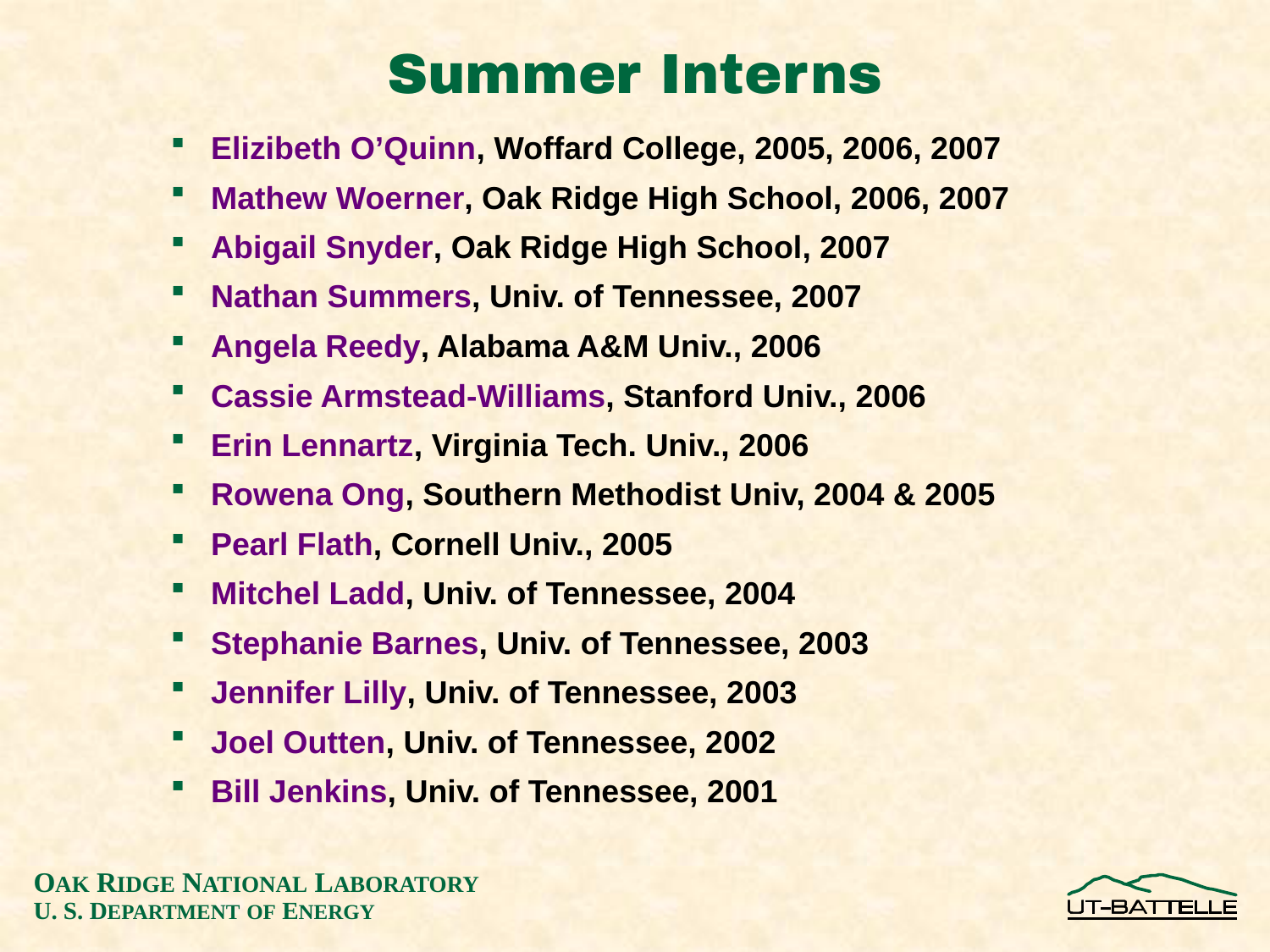

# Summer Interns
Elizibeth O’Quinn, Woffard College, 2005, 2006, 2007
Mathew Woerner, Oak Ridge High School, 2006, 2007
Abigail Snyder, Oak Ridge High School, 2007
Nathan Summers, Univ. of Tennessee, 2007
Angela Reedy, Alabama A&M Univ., 2006
Cassie Armstead-Williams, Stanford Univ., 2006
Erin Lennartz, Virginia Tech. Univ., 2006
Rowena Ong, Southern Methodist Univ, 2004 & 2005
Pearl Flath, Cornell Univ., 2005
Mitchel Ladd, Univ. of Tennessee, 2004
Stephanie Barnes, Univ. of Tennessee, 2003
Jennifer Lilly, Univ. of Tennessee, 2003
Joel Outten, Univ. of Tennessee, 2002
Bill Jenkins, Univ. of Tennessee, 2001